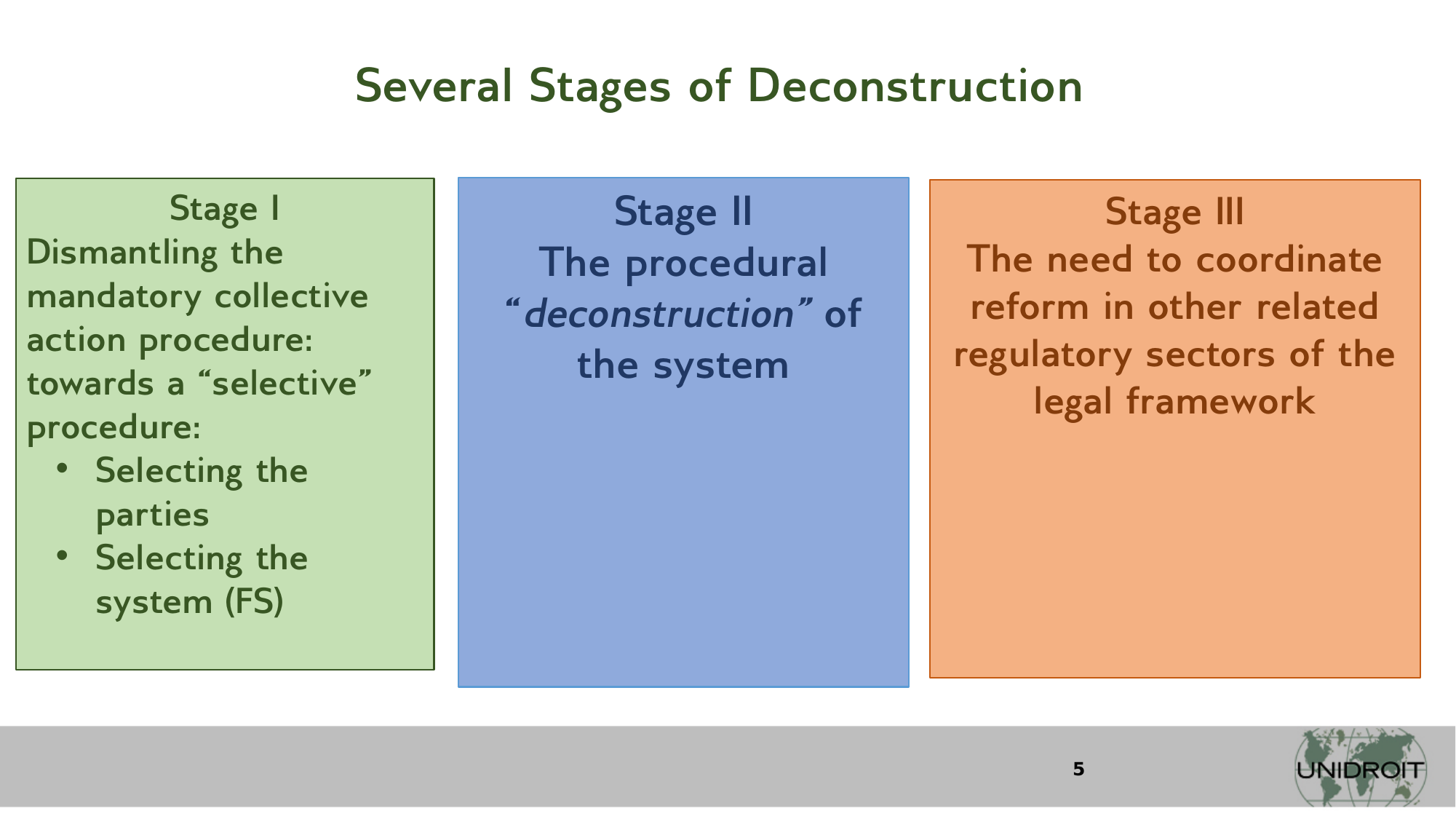

Several Stages of Deconstruction
Stage II
The procedural “deconstruction” of the system

Stage I
Dismantling the mandatory collective action procedure: towards a “selective” procedure:
Selecting the parties
Selecting the system (FS)

Stage III
The need to coordinate reform in other related regulatory sectors of the legal framework

5